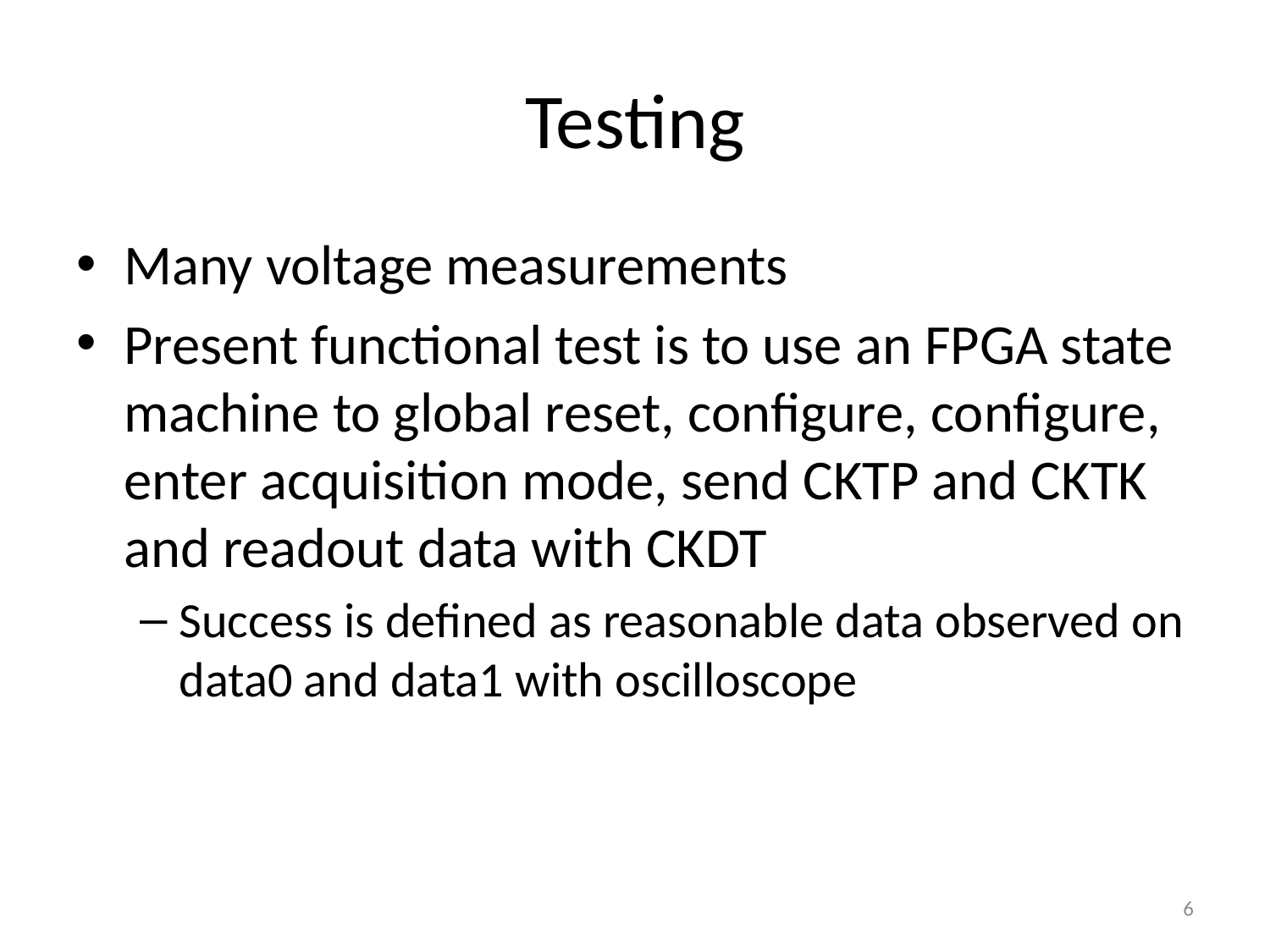

# Testing
Many voltage measurements
Present functional test is to use an FPGA state machine to global reset, configure, configure, enter acquisition mode, send CKTP and CKTK and readout data with CKDT
Success is defined as reasonable data observed on data0 and data1 with oscilloscope

6